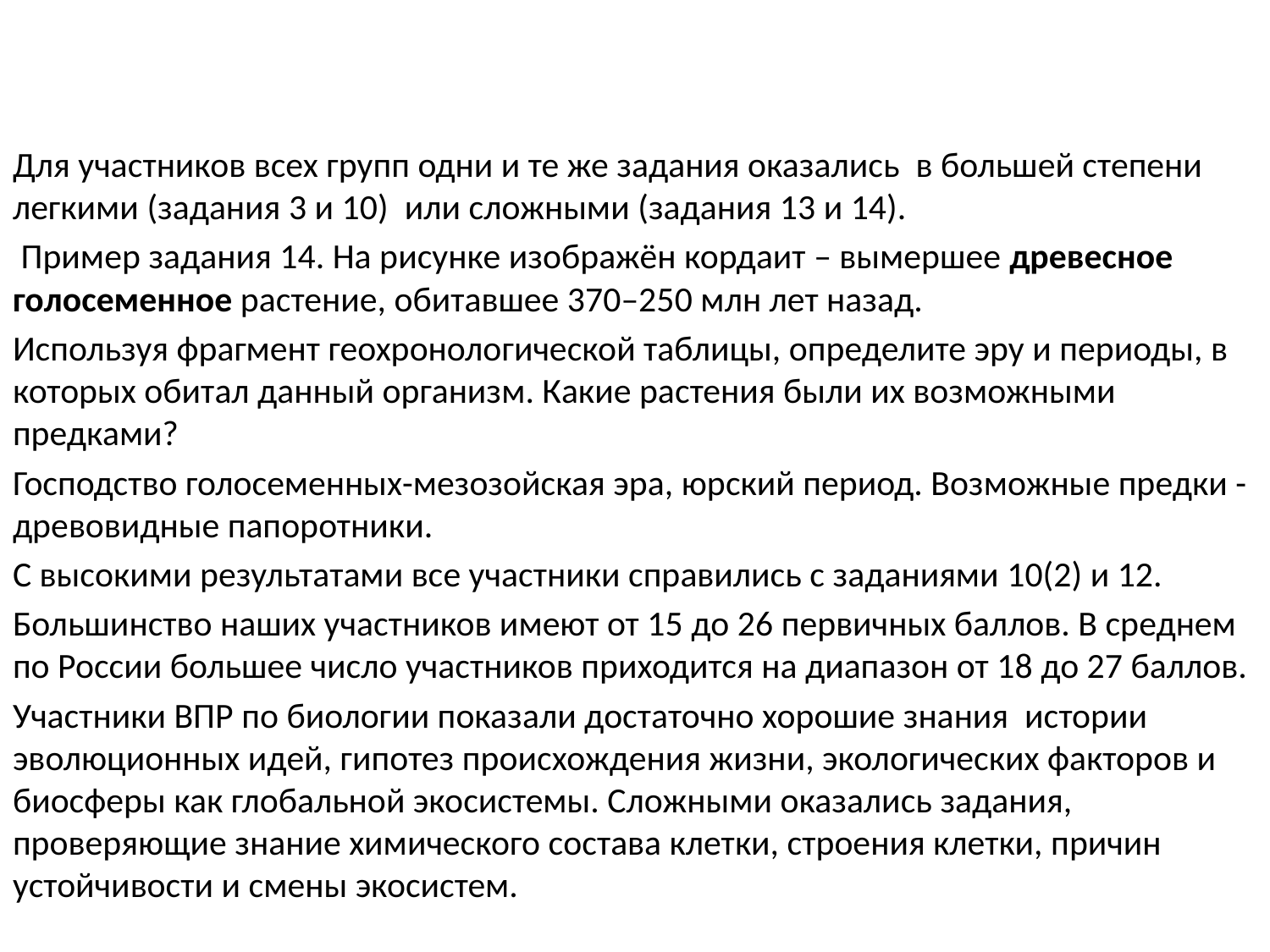

#

Для участников всех групп одни и те же задания оказались  в большей степени легкими (задания 3 и 10)  или сложными (задания 13 и 14).
 Пример задания 14. На рисунке изображён кордаит – вымершее древесное голосеменное растение, обитавшее 370–250 млн лет назад.
Используя фрагмент геохронологической таблицы, определите эру и периоды, в которых обитал данный организм. Какие растения были их возможными предками?
Господство голосеменных-мезозойская эра, юрский период. Возможные предки - древовидные папоротники.
С высокими результатами все участники справились с заданиями 10(2) и 12.
Большинство наших участников имеют от 15 до 26 первичных баллов. В среднем по России большее число участников приходится на диапазон от 18 до 27 баллов.
Участники ВПР по биологии показали достаточно хорошие знания  истории эволюционных идей, гипотез происхождения жизни, экологических факторов и биосферы как глобальной экосистемы. Сложными оказались задания, проверяющие знание химического состава клетки, строения клетки, причин устойчивости и смены экосистем.